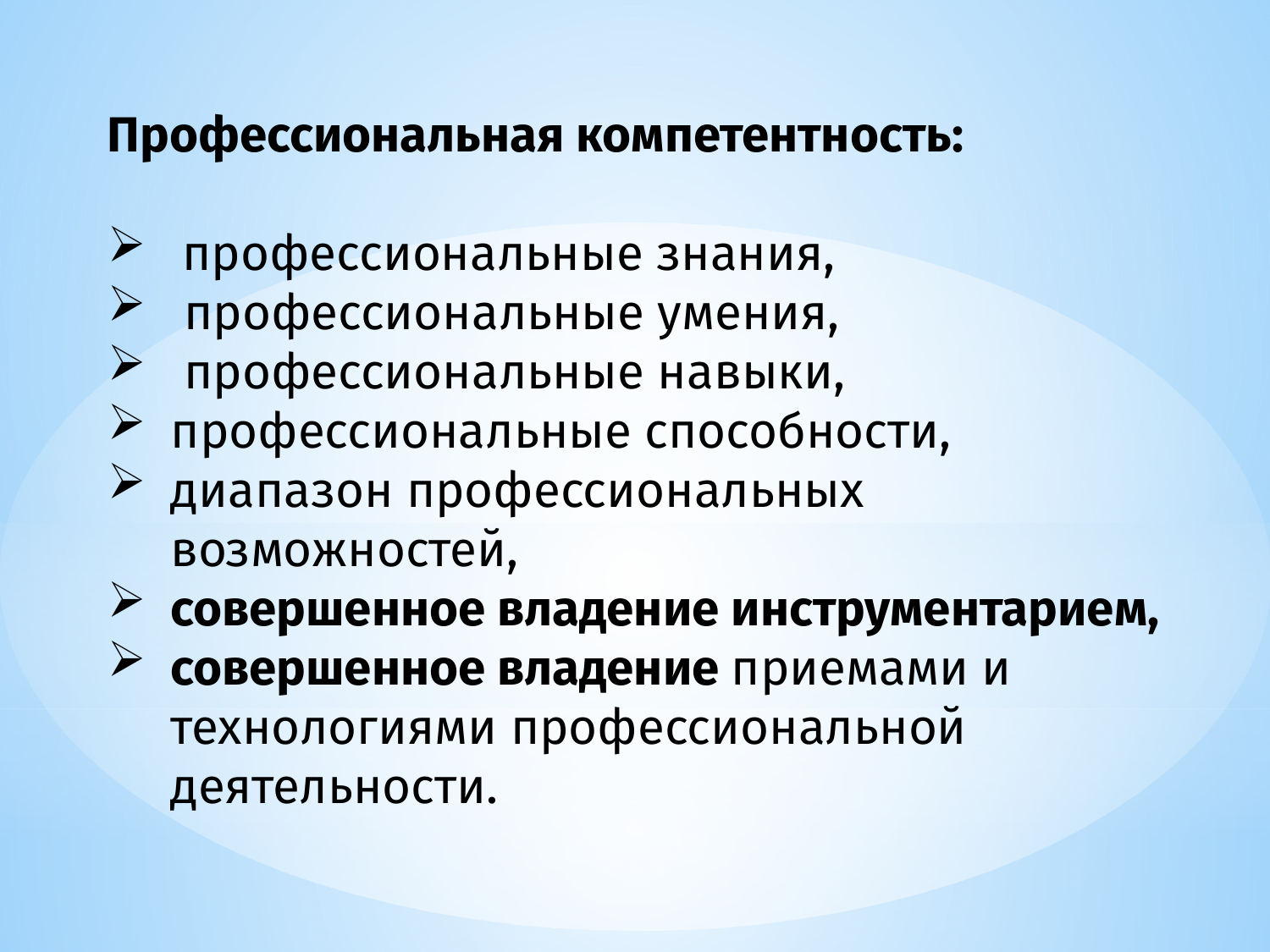

Профессиональная компетентность:

 профессиональные знания,
 профессиональные умения,
 профессиональные навыки,
профессиональные способности,
диапазон профессиональных возможностей,
совершенное владение инструментарием,
совершенное владение приемами и технологиями профессиональной деятельности.